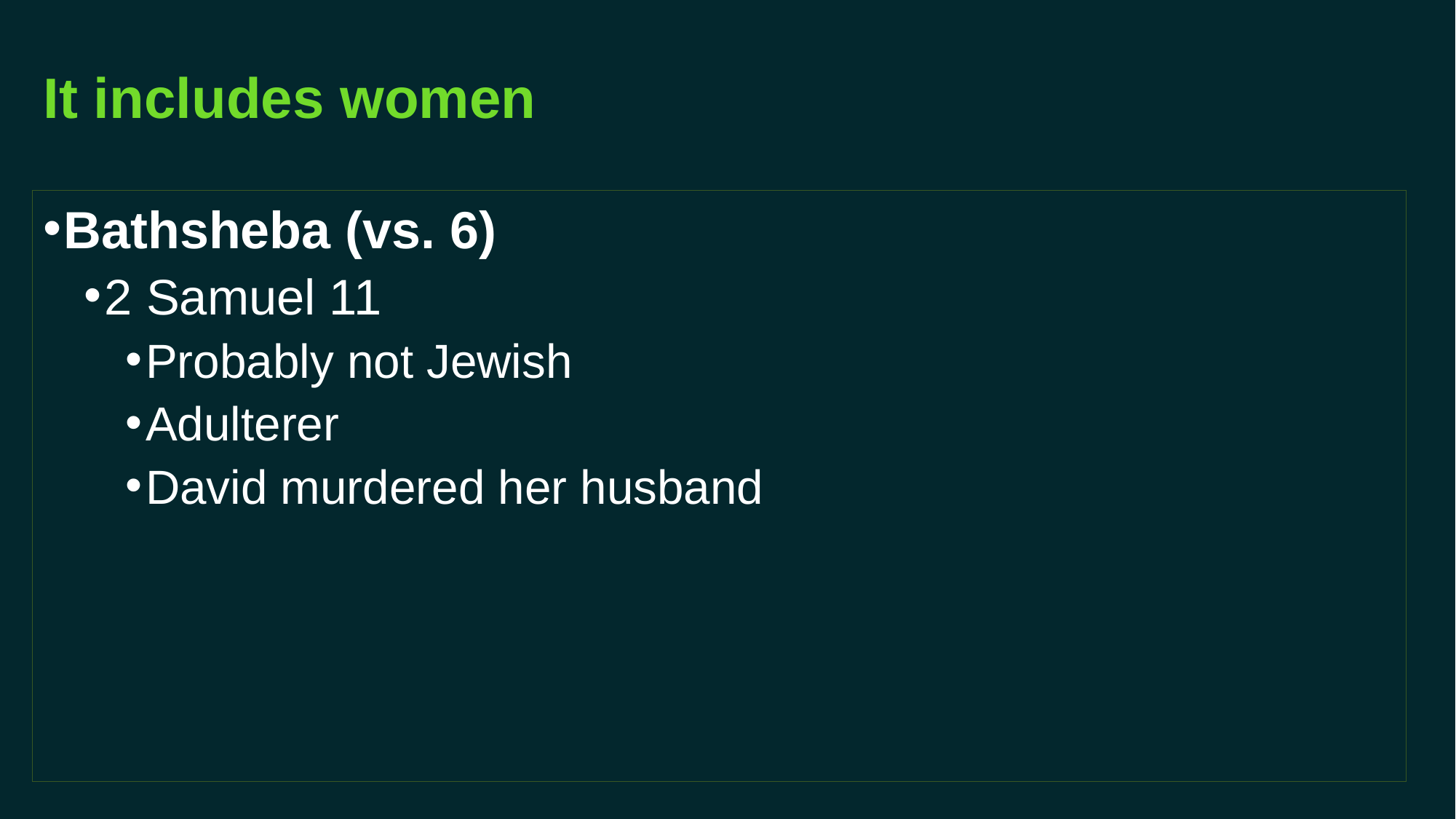

# It includes women
Bathsheba (vs. 6)
2 Samuel 11
Probably not Jewish
Adulterer
David murdered her husband